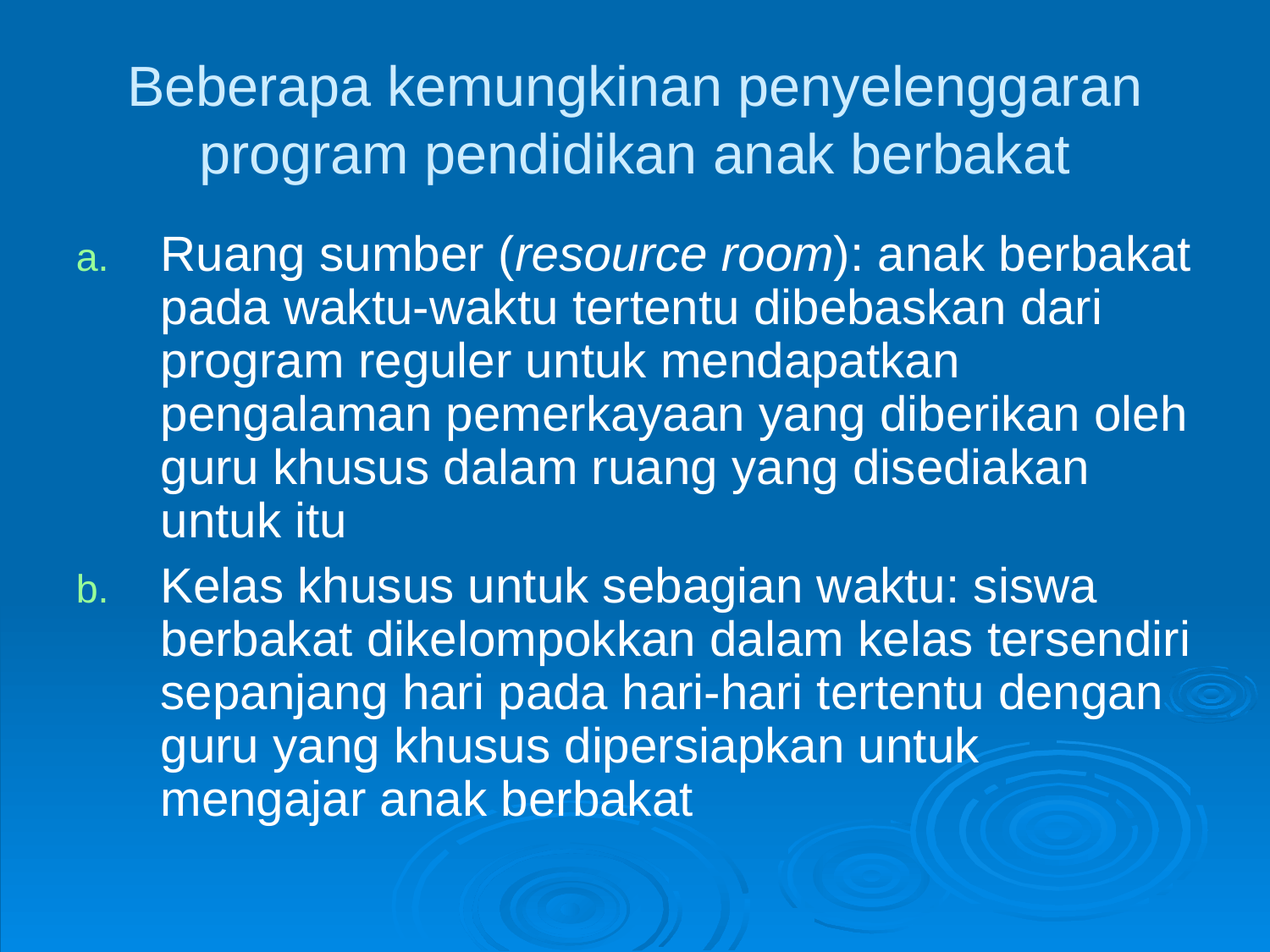

Beberapa kemungkinan penyelenggaran program pendidikan anak berbakat
Ruang sumber (resource room): anak berbakat pada waktu-waktu tertentu dibebaskan dari program reguler untuk mendapatkan pengalaman pemerkayaan yang diberikan oleh guru khusus dalam ruang yang disediakan untuk itu
Kelas khusus untuk sebagian waktu: siswa berbakat dikelompokkan dalam kelas tersendiri sepanjang hari pada hari-hari tertentu dengan guru yang khusus dipersiapkan untuk mengajar anak berbakat